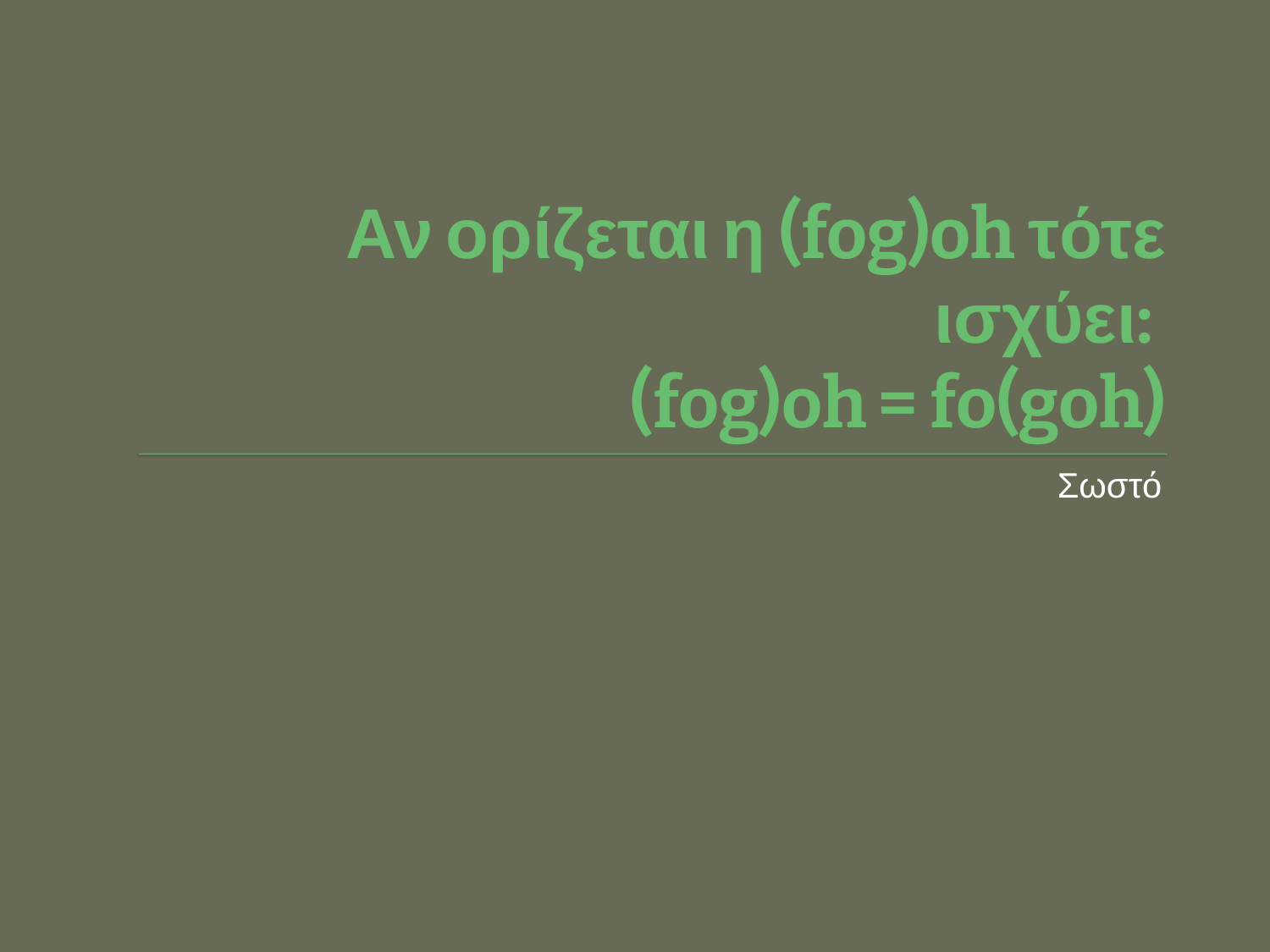

# Αν ορίζεται η (fog)oh τότε ισχύει: (fog)oh = fo(goh)
Σωστό